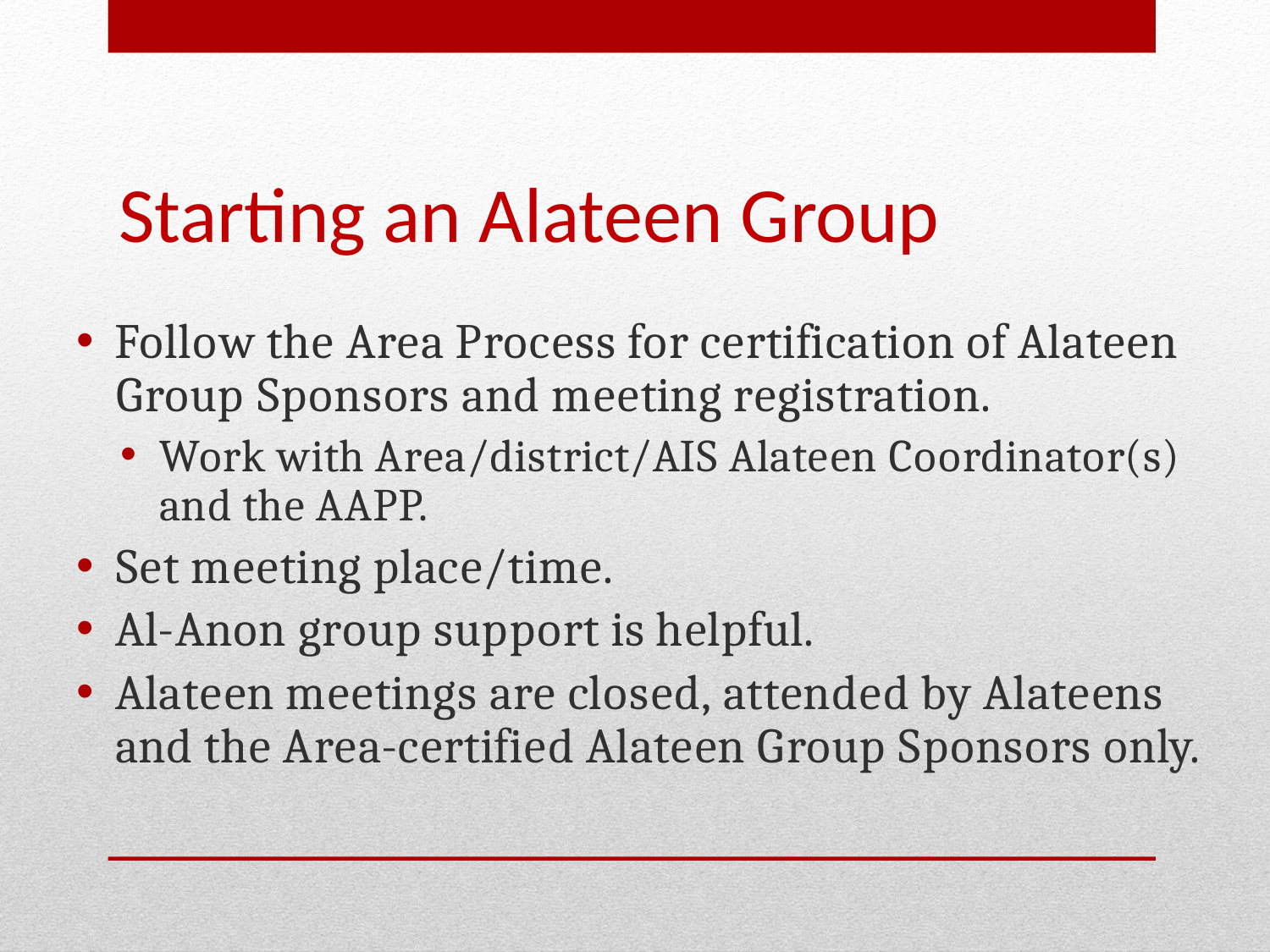

# Starting an Alateen Group
Follow the Area Process for certification of Alateen Group Sponsors and meeting registration.
Work with Area/district/AIS Alateen Coordinator(s) and the AAPP.
Set meeting place/time.
Al-Anon group support is helpful.
Alateen meetings are closed, attended by Alateens and the Area-certified Alateen Group Sponsors only.